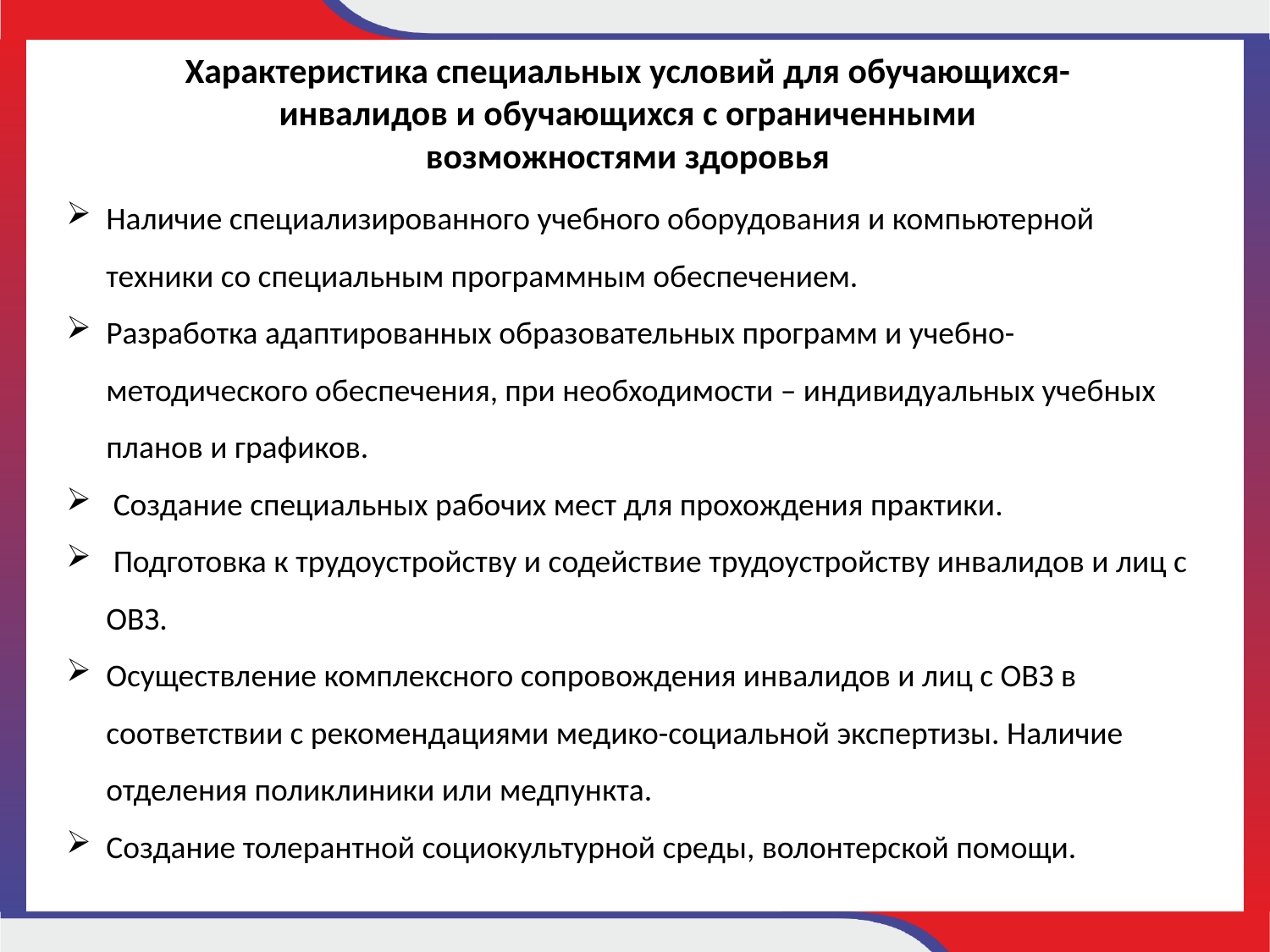

Характеристика специальных условий для обучающихся-инвалидов и обучающихся с ограниченными возможностями здоровья
Наличие специализированного учебного оборудования и компьютерной техники со специальным программным обеспечением.
Разработка адаптированных образовательных программ и учебно-методического обеспечения, при необходимости – индивидуальных учебных планов и графиков.
 Создание специальных рабочих мест для прохождения практики.
 Подготовка к трудоустройству и содействие трудоустройству инвалидов и лиц с ОВЗ.
Осуществление комплексного сопровождения инвалидов и лиц с ОВЗ в соответствии с рекомендациями медико-социальной экспертизы. Наличие отделения поликлиники или медпункта.
Создание толерантной социокультурной среды, волонтерской помощи.